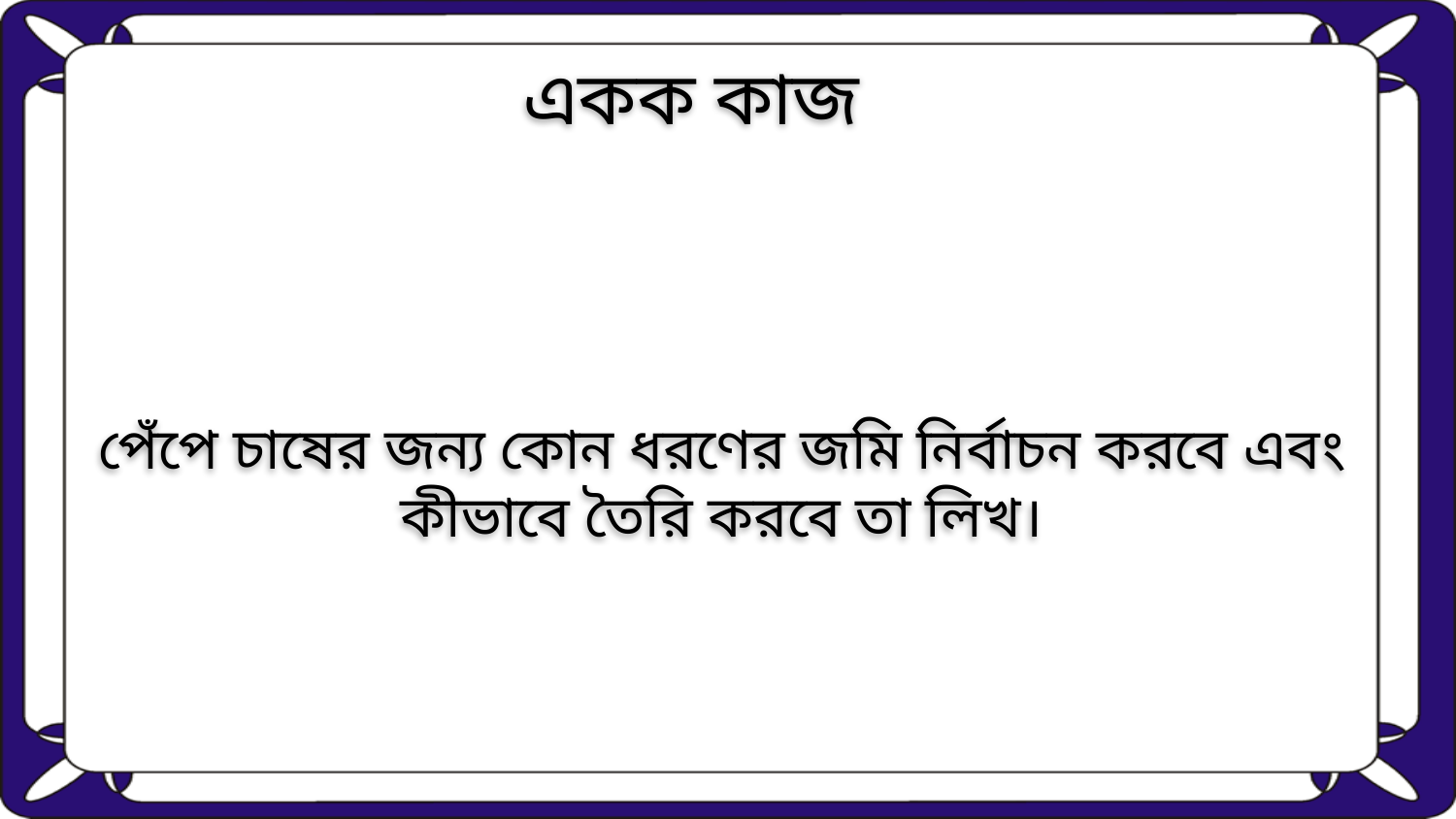

# একক কাজ
পেঁপে চাষের জন্য কোন ধরণের জমি নির্বাচন করবে এবং কীভাবে তৈরি করবে তা লিখ।